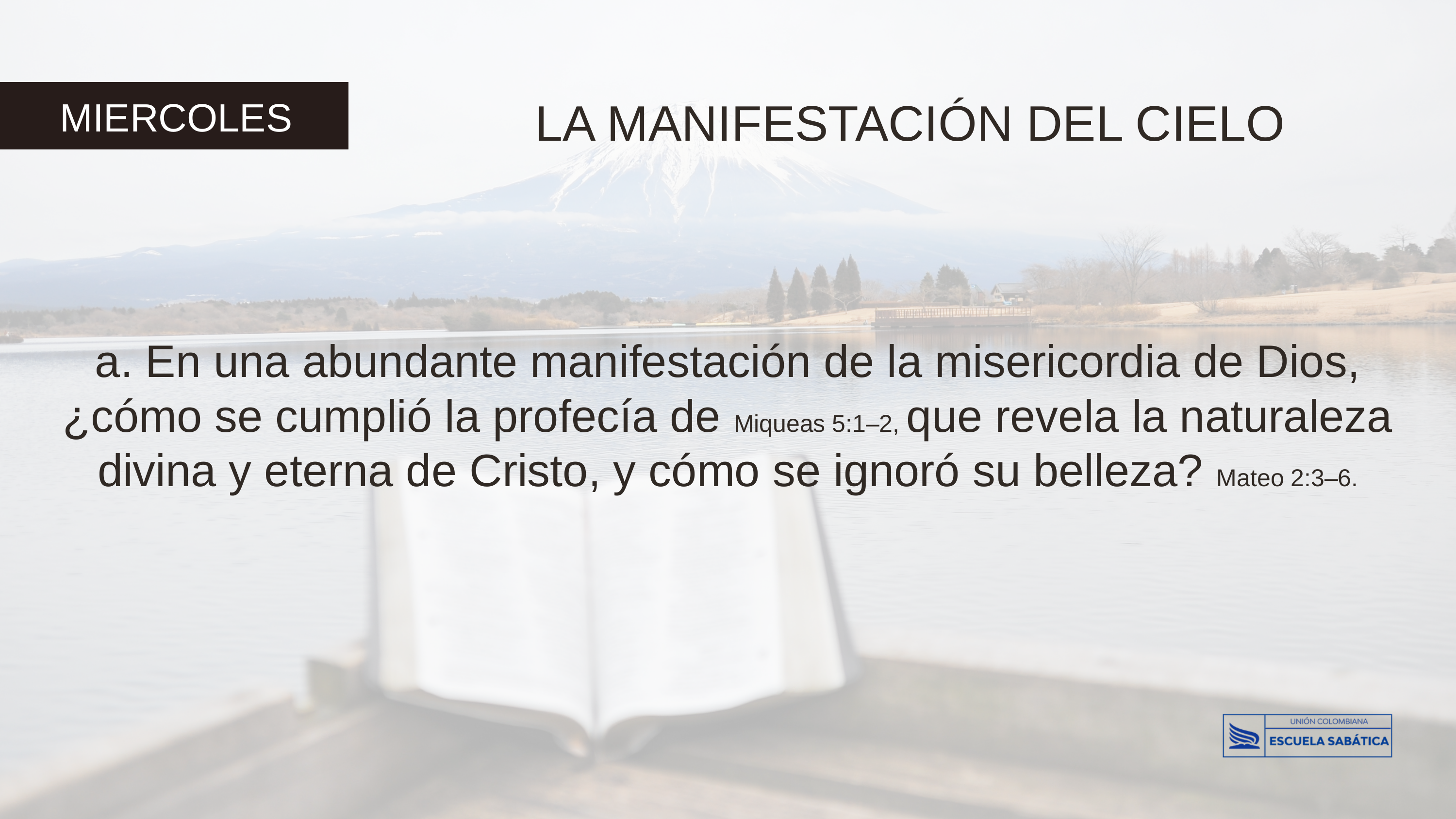

LA MANIFESTACIÓN DEL CIELO
MIERCOLES
a. En una abundante manifestación de la misericordia de Dios, ¿cómo se cumplió la profecía de Miqueas 5:1–2, que revela la naturaleza divina y eterna de Cristo, y cómo se ignoró su belleza? Mateo 2:3–6.